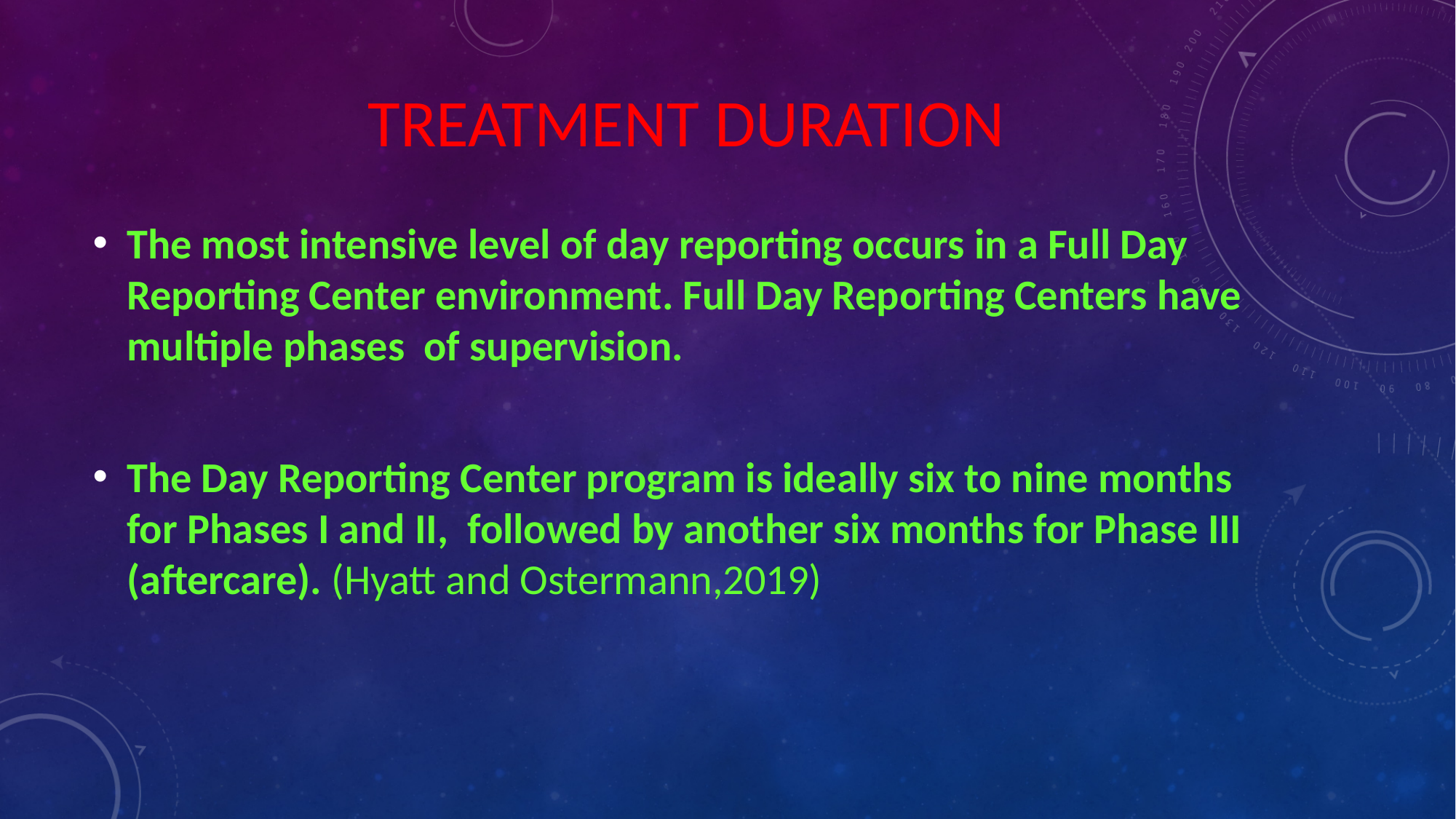

# Treatment Duration
The most intensive level of day reporting occurs in a Full Day Reporting Center environment. Full Day Reporting Centers have multiple phases  of supervision.

The Day Reporting Center program is ideally six to nine months for Phases I and II,  followed by another six months for Phase III (aftercare). (Hyatt and Ostermann,2019)